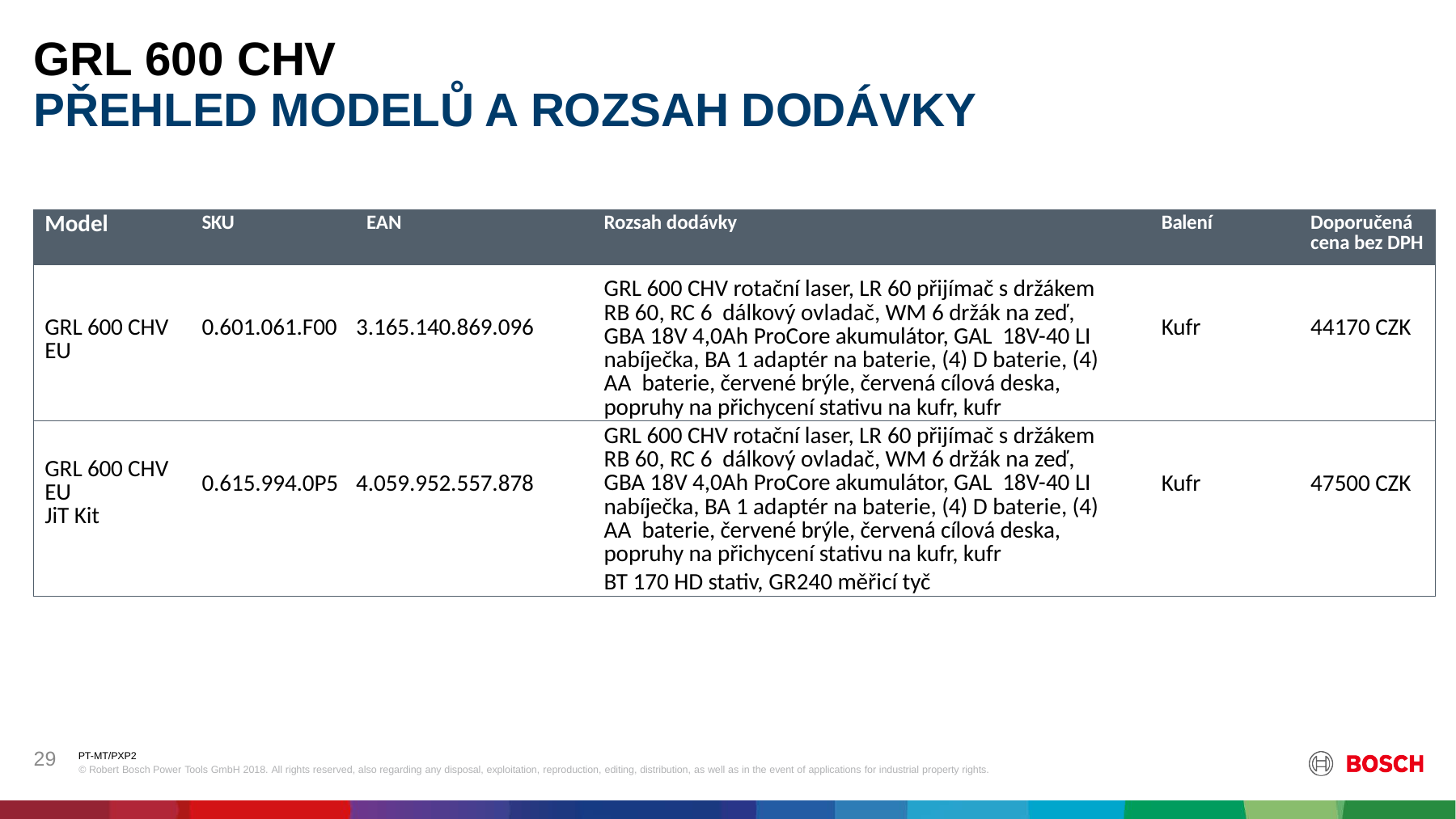

# GRL 600 CHV PŘEHLED MODELŮ A ROZSAH DODÁVKY
| Model | SKU | EAN | Rozsah dodávky | Balení | Doporučená cena bez DPH |
| --- | --- | --- | --- | --- | --- |
| GRL 600 CHV EU | 0.601.061.F00 | 3.165.140.869.096 | GRL 600 CHV rotační laser, LR 60 přijímač s držákem RB 60, RC 6 dálkový ovladač, WM 6 držák na zeď, GBA 18V 4,0Ah ProCore akumulátor, GAL 18V-40 LI nabíječka, BA 1 adaptér na baterie, (4) D baterie, (4) AA baterie, červené brýle, červená cílová deska, popruhy na přichycení stativu na kufr, kufr | Kufr | 44170 CZK |
| GRL 600 CHV EU JiT Kit | 0.615.994.0P5 | 4.059.952.557.878 | GRL 600 CHV rotační laser, LR 60 přijímač s držákem RB 60, RC 6 dálkový ovladač, WM 6 držák na zeď, GBA 18V 4,0Ah ProCore akumulátor, GAL 18V-40 LI nabíječka, BA 1 adaptér na baterie, (4) D baterie, (4) AA baterie, červené brýle, červená cílová deska, popruhy na přichycení stativu na kufr, kufr BT 170 HD stativ, GR240 měřicí tyč | Kufr | 47500 CZK |
29
PT-MT/PXP2
© Robert Bosch Power Tools GmbH 2018. All rights reserved, also regarding any disposal, exploitation, reproduction, editing, distribution, as well as in the event of applications for industrial property rights.